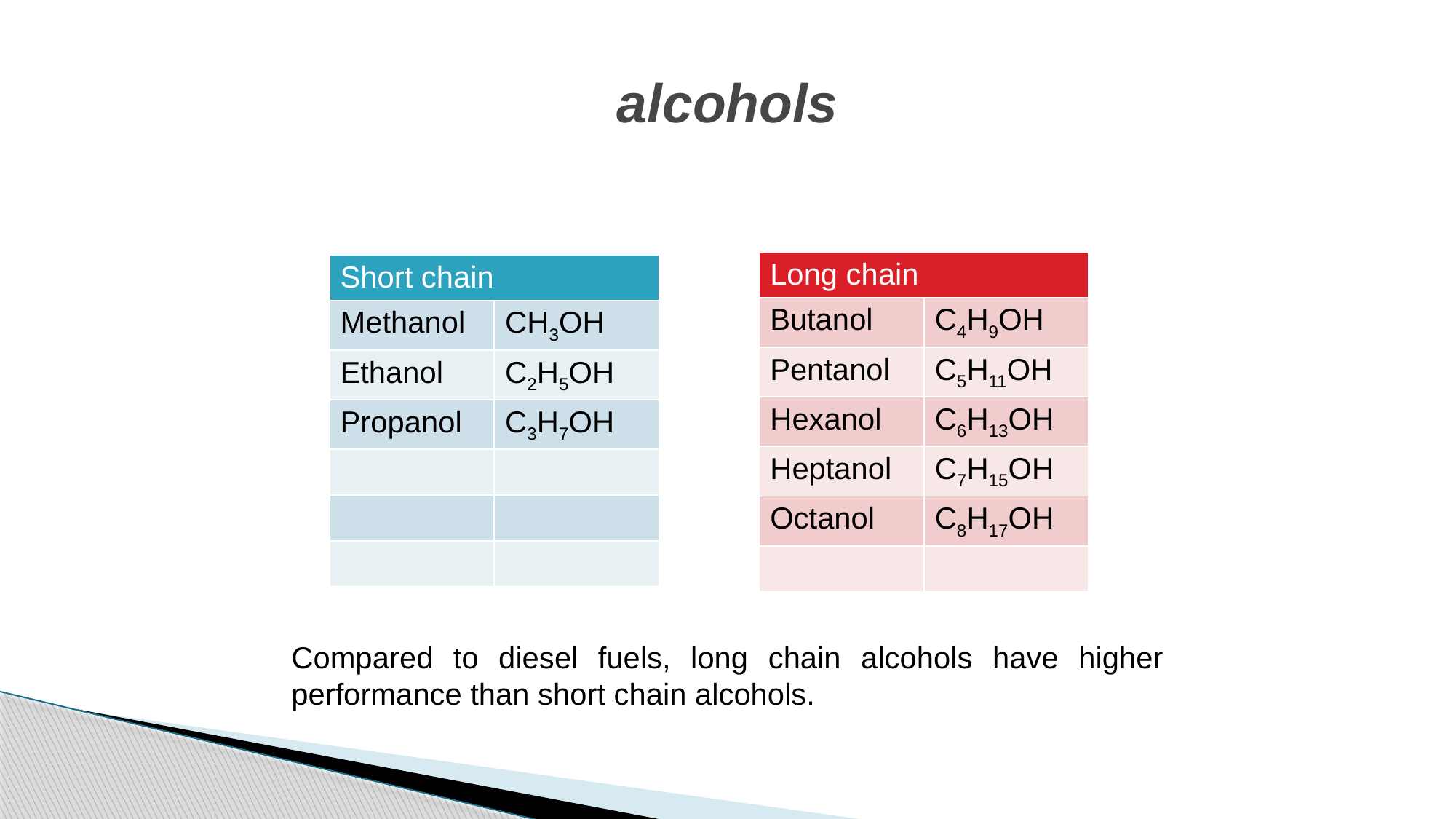

# alcohols
| Long chain |  |
| --- | --- |
| Butanol | C4H9OH |
| Pentanol | C5H11OH |
| Hexanol | C6H13OH |
| Heptanol | C7H15OH |
| Octanol | C8H17OH |
|  |  |
| Short chain |  |
| --- | --- |
| Methanol | CH3OH |
| Ethanol | C2H5OH |
| Propanol | C3H7OH |
|  |  |
|  |  |
|  |  |
Compared to diesel fuels, long chain alcohols have higher performance than short chain alcohols.